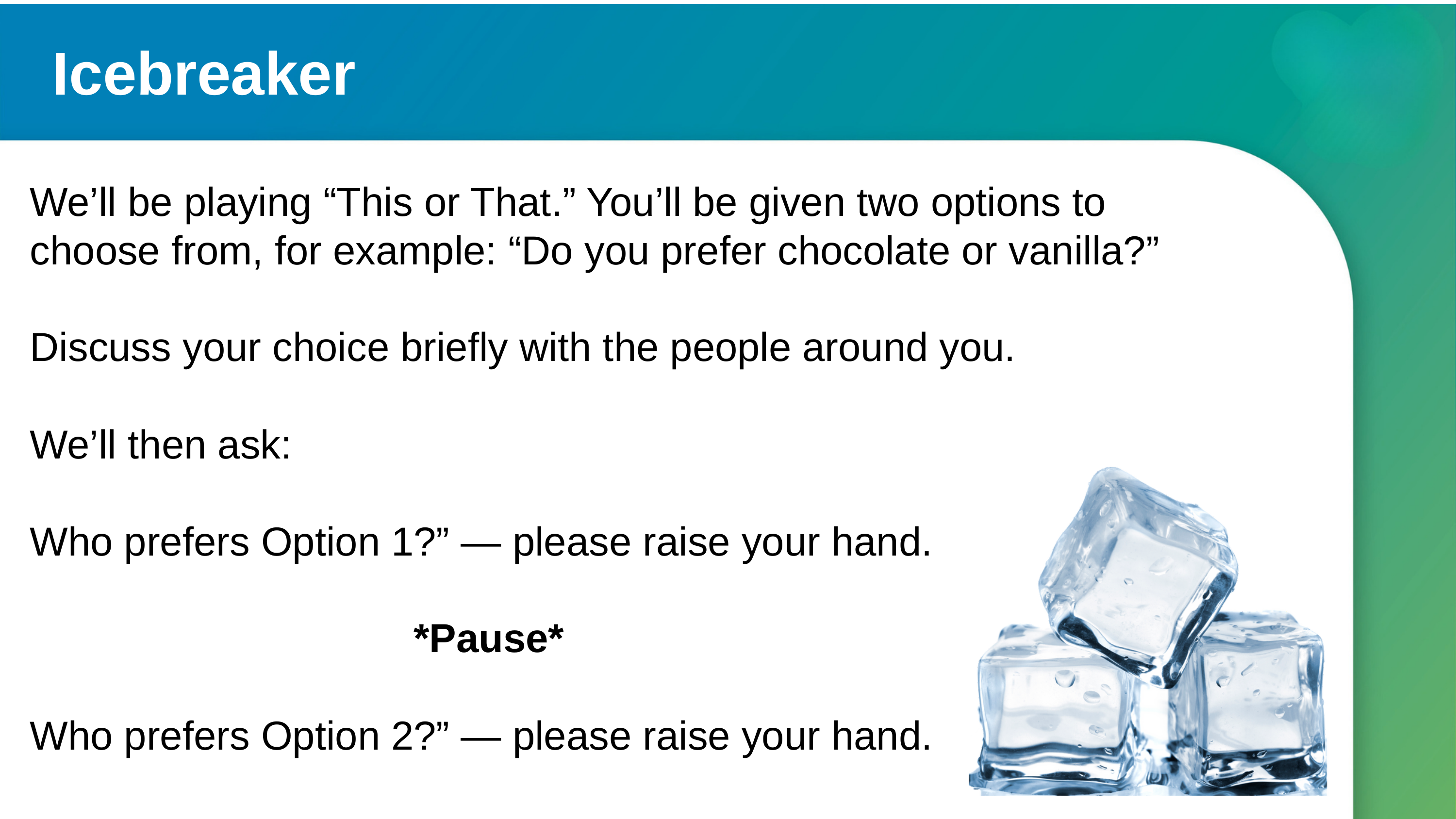

Icebreaker
We’ll be playing “This or That.” You’ll be given two options to choose from, for example: “Do you prefer chocolate or vanilla?” ​
​
Discuss your choice briefly with the people around you. ​
​
We’ll then ask: ​
​
Who prefers Option 1?” — please raise your hand.

                                  *Pause* ​
​
Who prefers Option 2?” — please raise your hand.